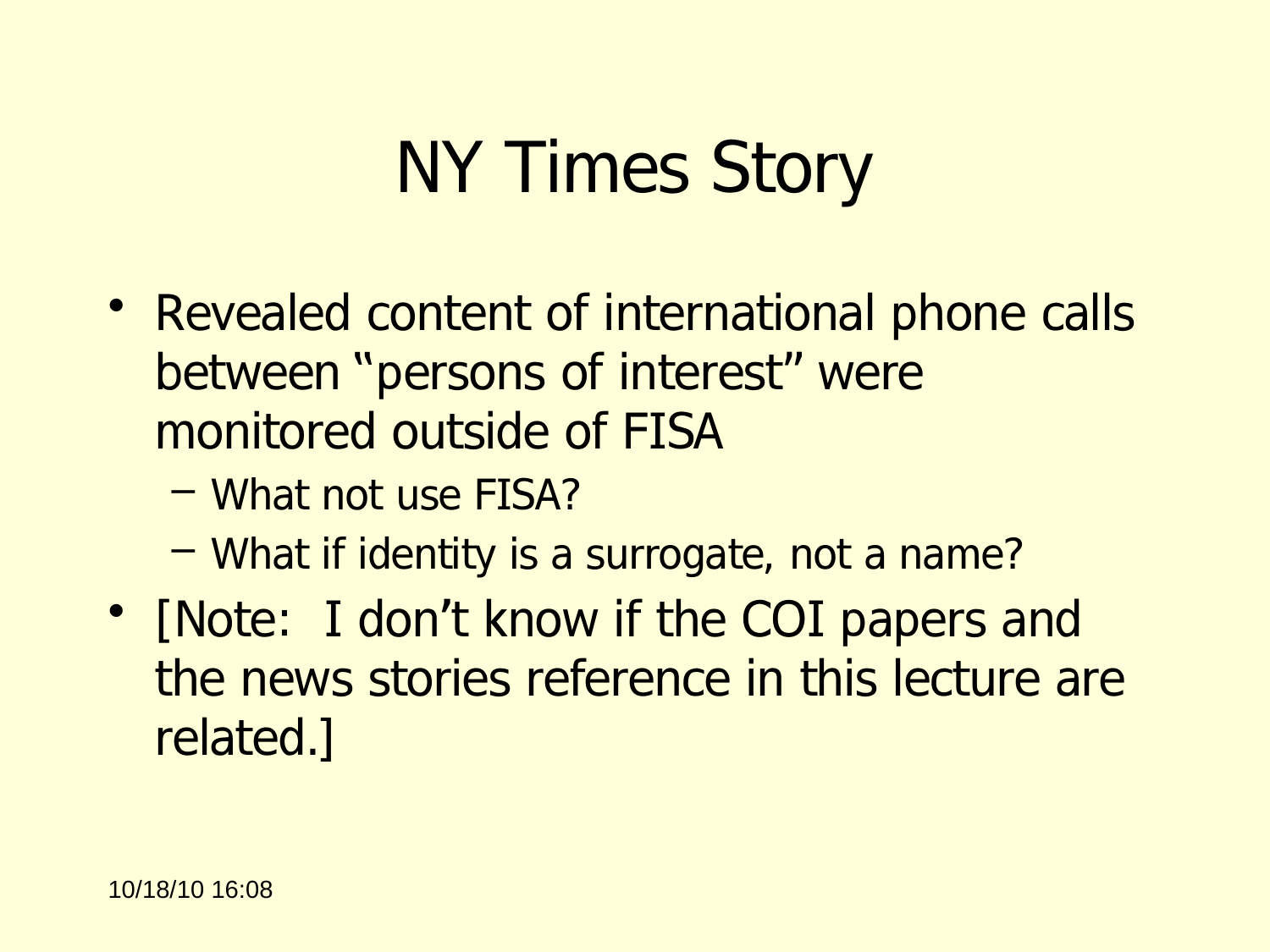

# NY Times Story
Revealed content of international phone calls between “persons of interest” were monitored outside of FISA
What not use FISA?
What if identity is a surrogate, not a name?
[Note:  I don’t know if the COI papers and the news stories reference in this lecture are related.]
10/18/10 16:08